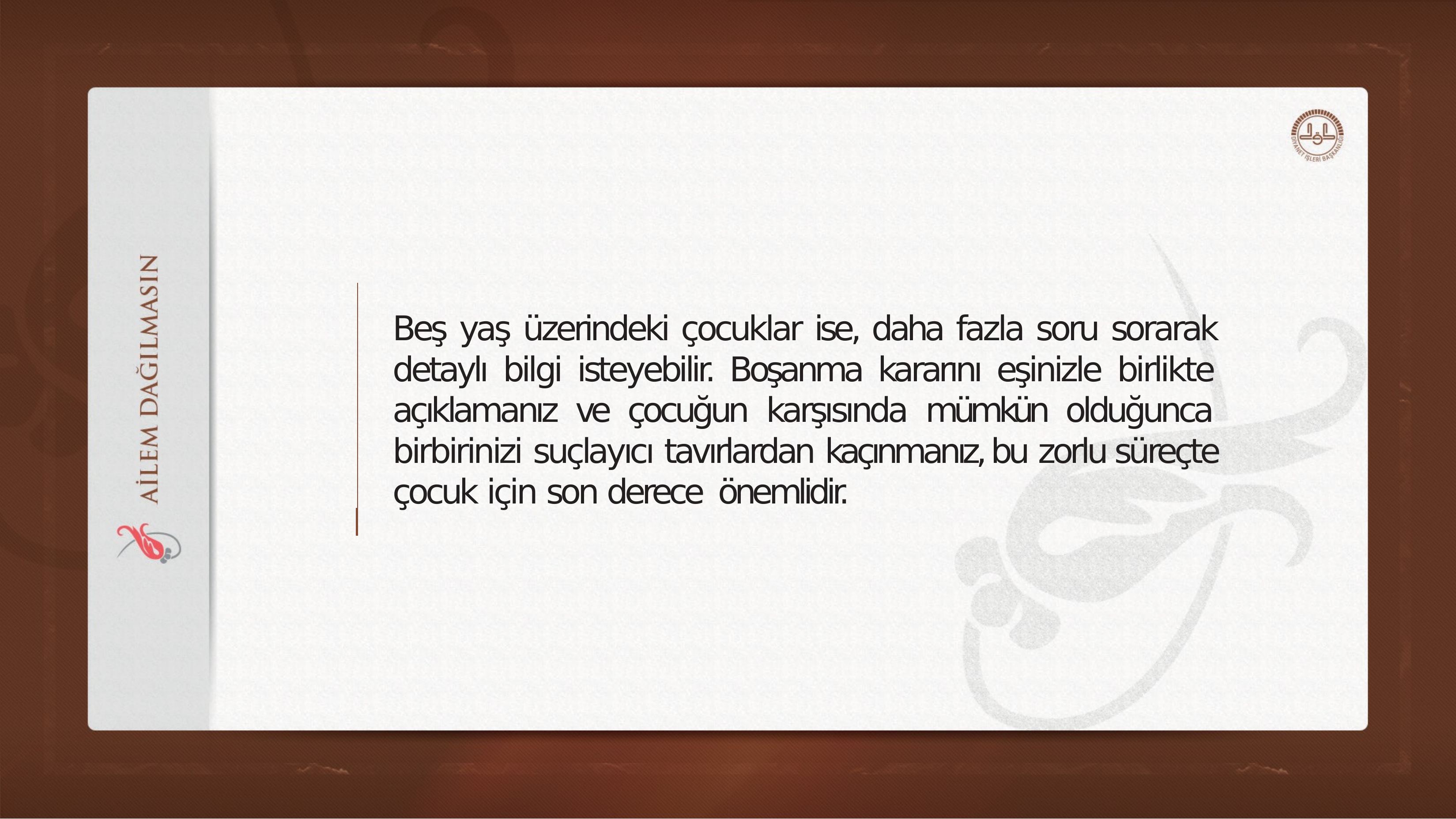

# Beş yaş üzerindeki çocuklar ise, daha fazla soru sorarak  detaylı bilgi isteyebilir. Boşanma kararını eşinizle birlikte  açıklamanız ve çocuğun karşısında mümkün olduğunca  birbirinizi suçlayıcı tavırlardan kaçınmanız, bu zorlu süreçte  çocuk için son derece önemlidir.